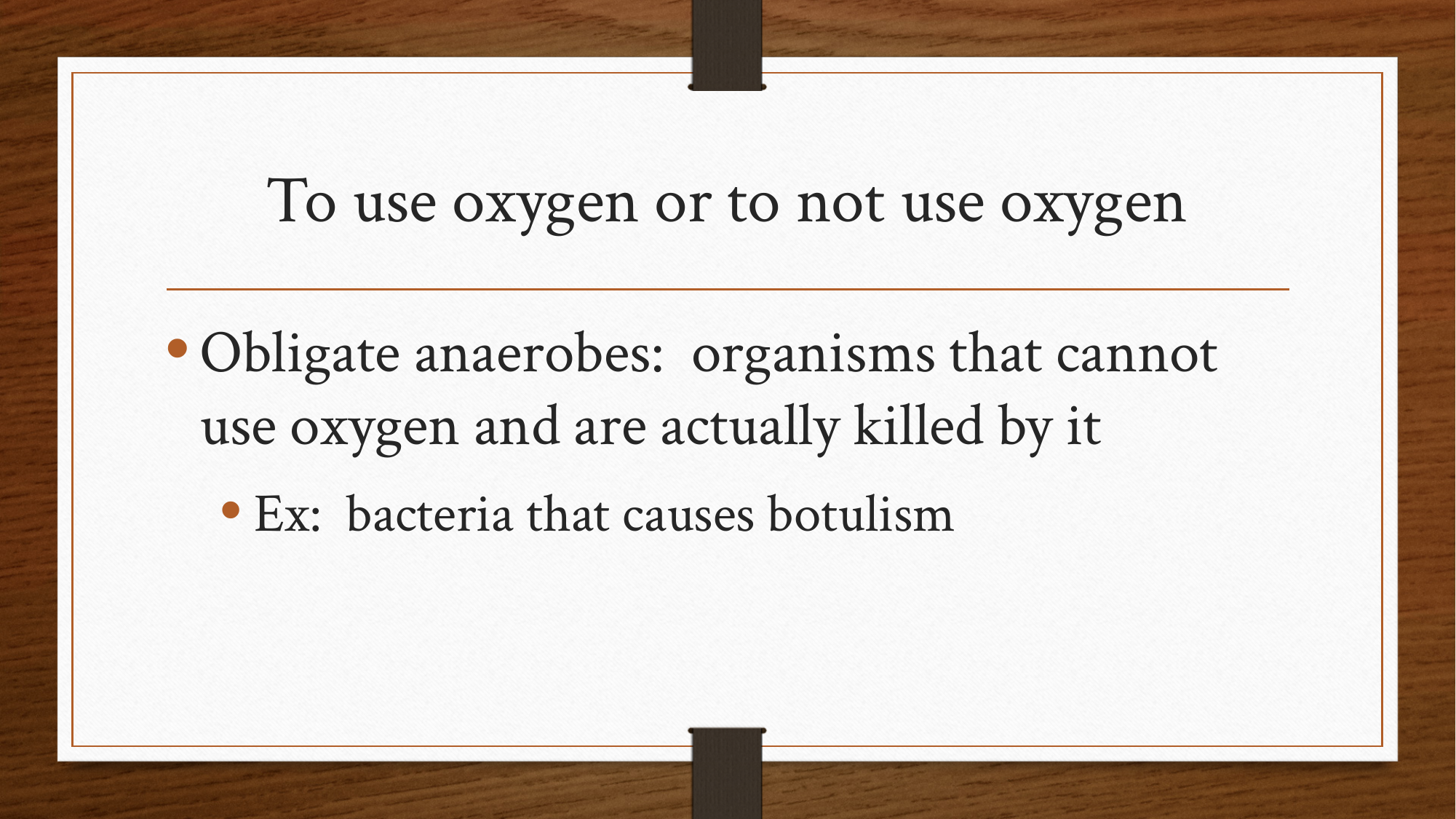

# To use oxygen or to not use oxygen
Obligate anaerobes:  organisms that cannot use oxygen and are actually killed by it
Ex:  bacteria that causes botulism